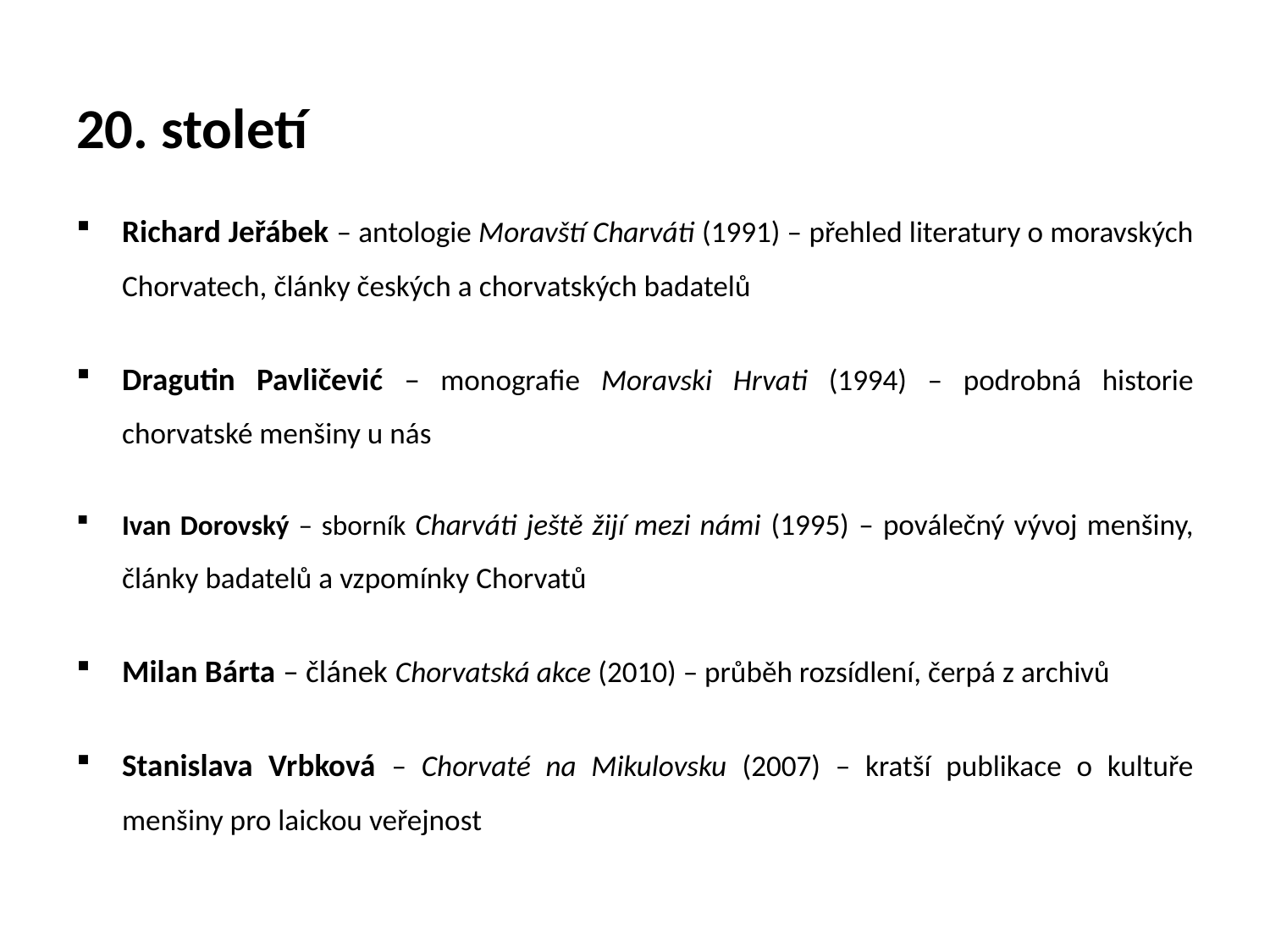

# 20. století
Richard Jeřábek – antologie Moravští Charváti (1991) – přehled literatury o moravských Chorvatech, články českých a chorvatských badatelů
Dragutin Pavličević – monografie Moravski Hrvati (1994) – podrobná historie chorvatské menšiny u nás
Ivan Dorovský – sborník Charváti ještě žijí mezi námi (1995) – poválečný vývoj menšiny, články badatelů a vzpomínky Chorvatů
Milan Bárta – článek Chorvatská akce (2010) – průběh rozsídlení, čerpá z archivů
Stanislava Vrbková – Chorvaté na Mikulovsku (2007) – kratší publikace o kultuře menšiny pro laickou veřejnost